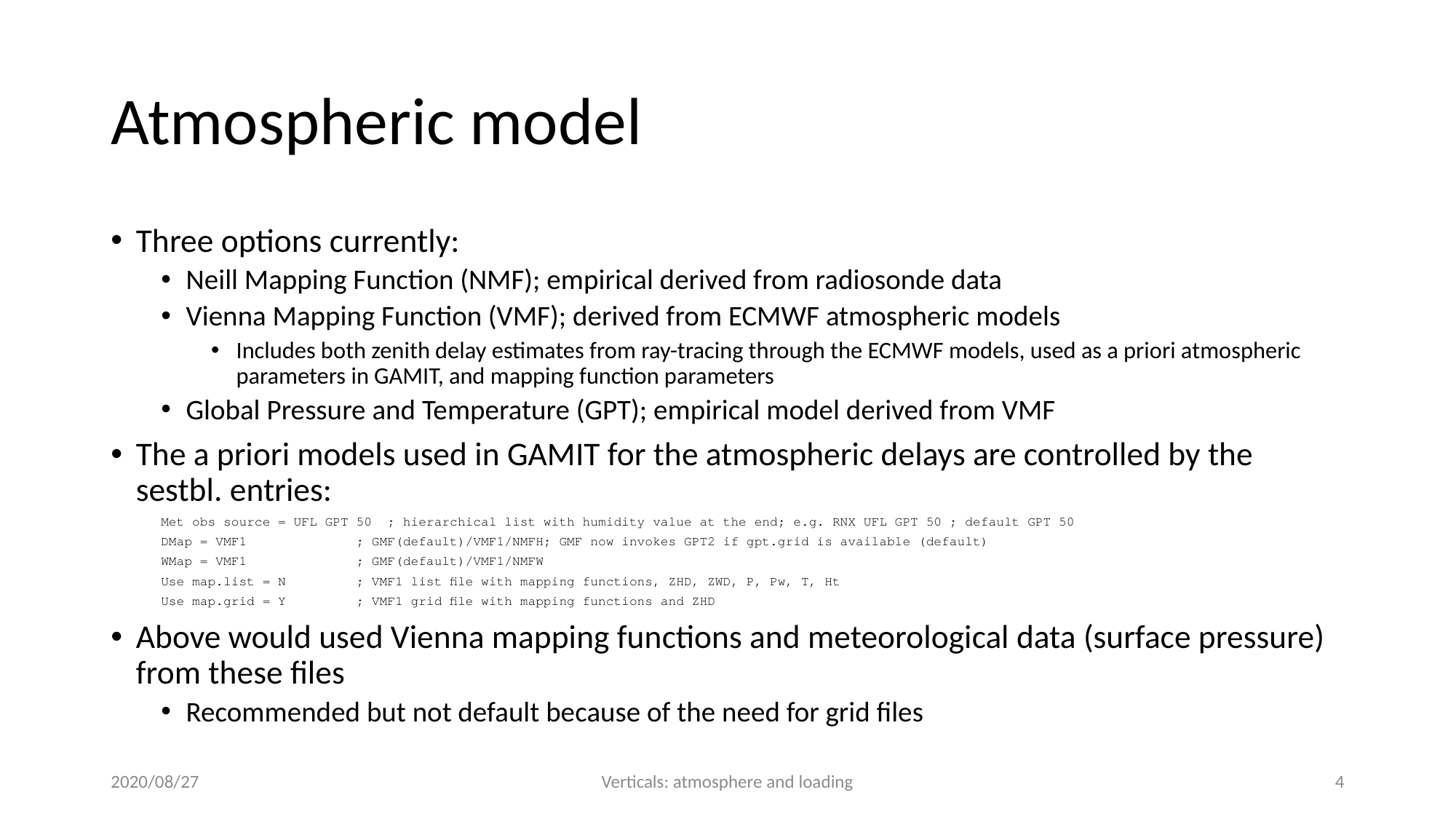

# Atmospheric model
Three options currently:
Neill Mapping Function (NMF); empirical derived from radiosonde data
Vienna Mapping Function (VMF); derived from ECMWF atmospheric models
Includes both zenith delay estimates from ray-tracing through the ECMWF models, used as a priori atmospheric parameters in GAMIT, and mapping function parameters
Global Pressure and Temperature (GPT); empirical model derived from VMF
The a priori models used in GAMIT for the atmospheric delays are controlled by the sestbl. entries:
Met obs source = UFL GPT 50  ; hierarchical list with humidity value at the end; e.g. RNX UFL GPT 50 ; default GPT 50
DMap = VMF1              ; GMF(default)/VMF1/NMFH; GMF now invokes GPT2 if gpt.grid is available (default)
WMap = VMF1              ; GMF(default)/VMF1/NMFW
Use map.list = N         ; VMF1 list file with mapping functions, ZHD, ZWD, P, Pw, T, Ht
Use map.grid = Y         ; VMF1 grid file with mapping functions and ZHD
Above would used Vienna mapping functions and meteorological data (surface pressure) from these files
Recommended but not default because of the need for grid files

2020/08/27
Verticals: atmosphere and loading
4